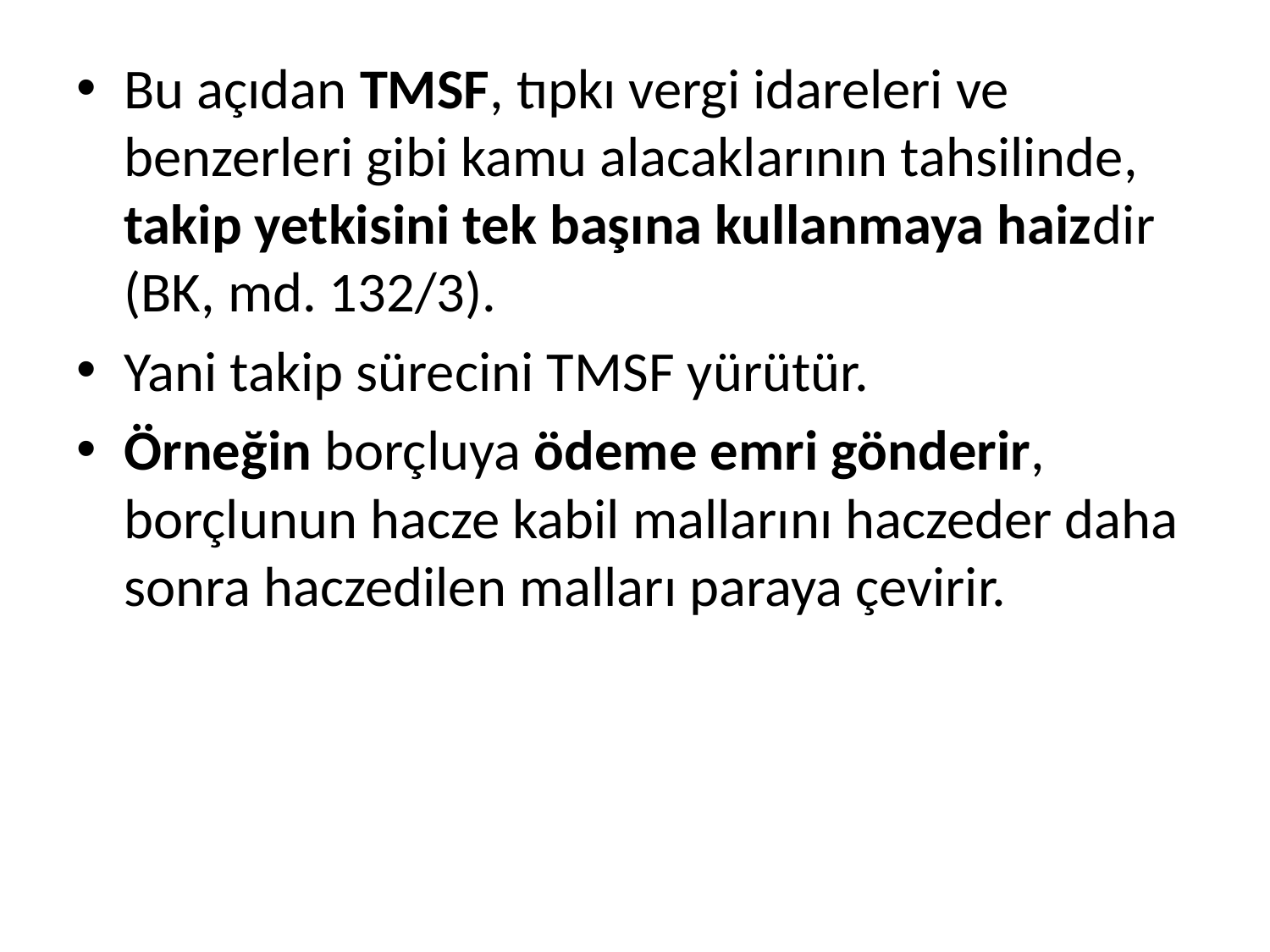

Bu açıdan TMSF, tıpkı vergi idareleri ve benzerleri gibi kamu alacaklarının tahsilinde, takip yetkisini tek başına kullanmaya haizdir (BK, md. 132/3).
Yani takip sürecini TMSF yürütür.
Örneğin borçluya ödeme emri gönderir, borçlunun hacze kabil mallarını haczeder daha sonra haczedilen malları paraya çevirir.